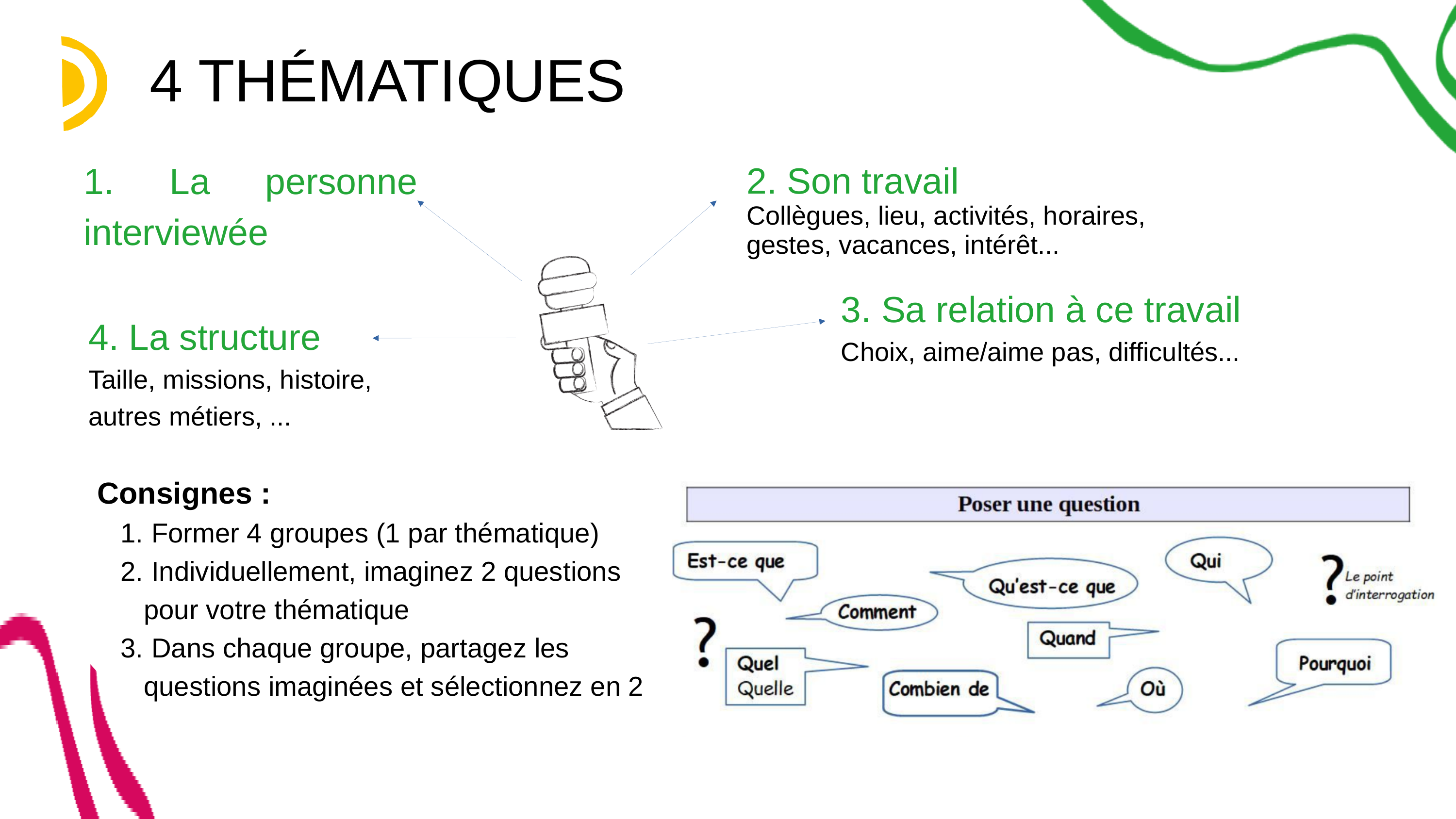

4 THÉMATIQUES
1. La personne interviewée

2. Son travail
Collègues, lieu, activités, horaires, gestes, vacances, intérêt...

3. Sa relation à ce travail
Choix, aime/aime pas, difficultés...
4. La structure
Taille, missions, histoire, autres métiers, ...

Consignes :
 Former 4 groupes (1 par thématique)
 Individuellement, imaginez 2 questions pour votre thématique
 Dans chaque groupe, partagez les questions imaginées et sélectionnez en 2